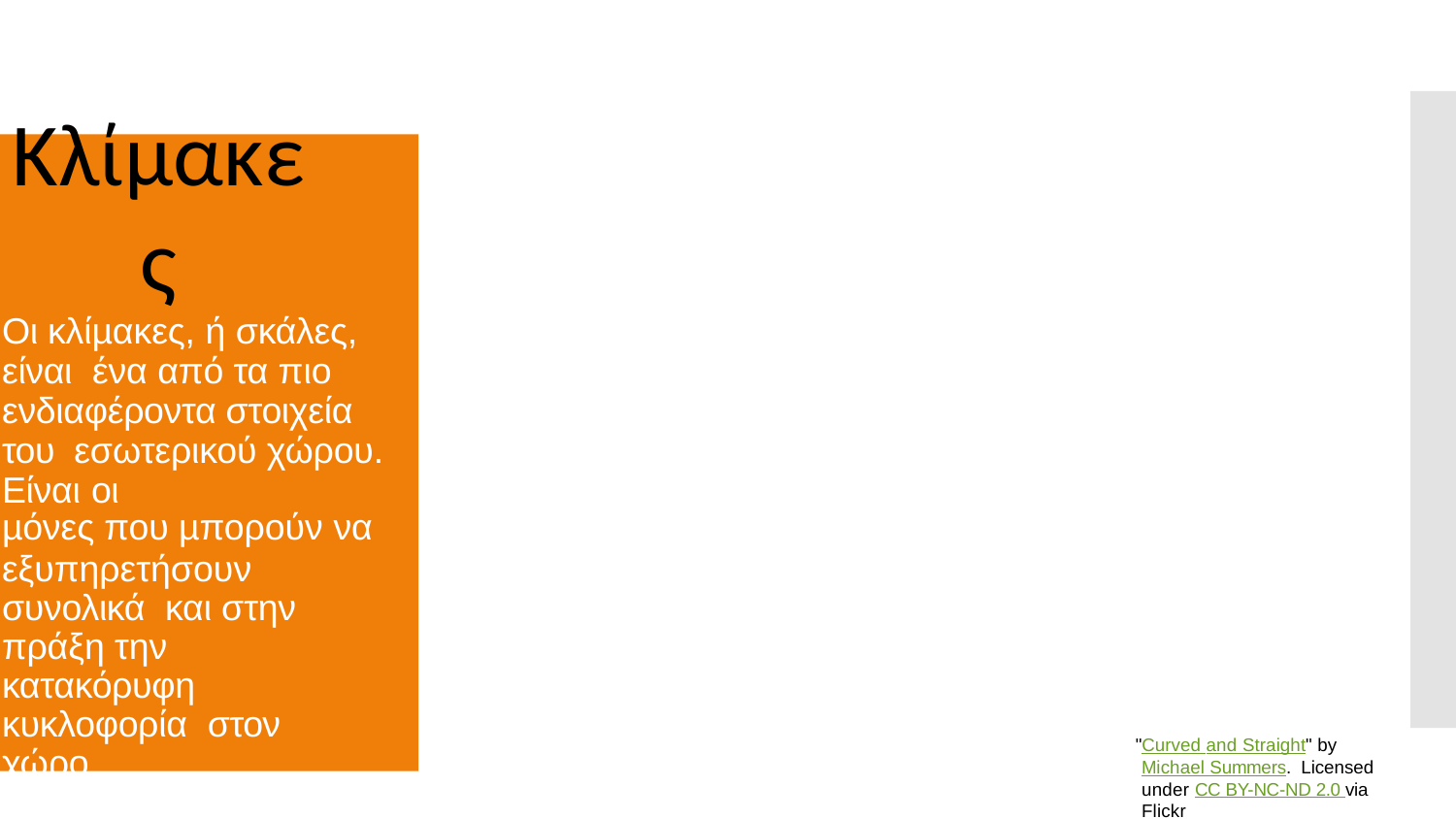

# Κλίµακες
Οι κλίµακες, ή σκάλες, είναι  ένα από τα πιο  ενδιαφέροντα στοιχεία του  εσωτερικού χώρου. Είναι οι
µόνες που µπορούν να
εξυπηρετήσουν συνολικά  και στην πράξη την  κατακόρυφη κυκλοφορία  στον χώρο.
"Curved and Straight" by Michael Summers.  Licensed under CC BY-NC-ND 2.0 via Flickr